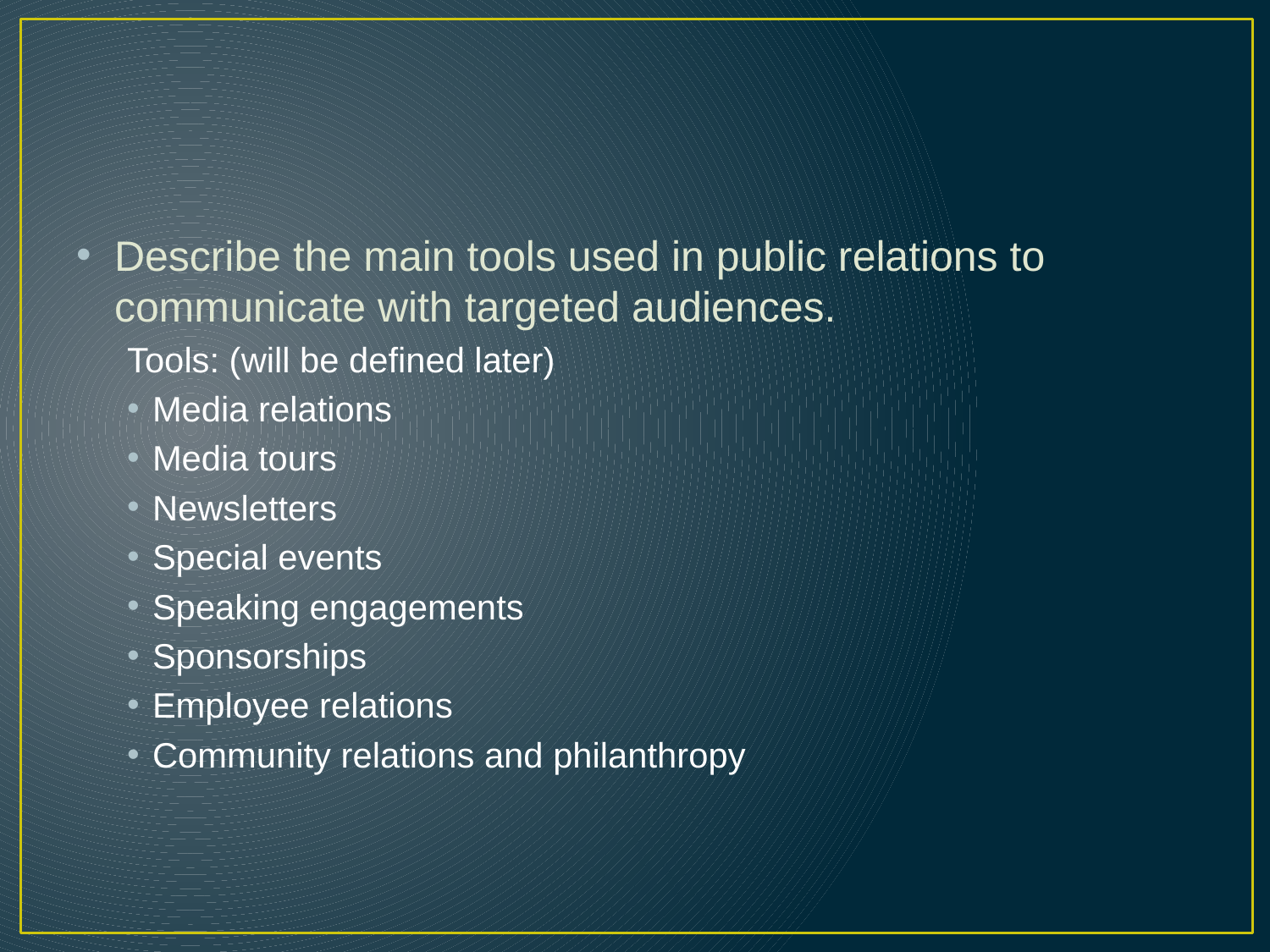

Describe the main tools used in public relations to communicate with targeted audiences.
Tools: (will be defined later)
Media relations
Media tours
Newsletters
Special events
Speaking engagements
Sponsorships
Employee relations
Community relations and philanthropy